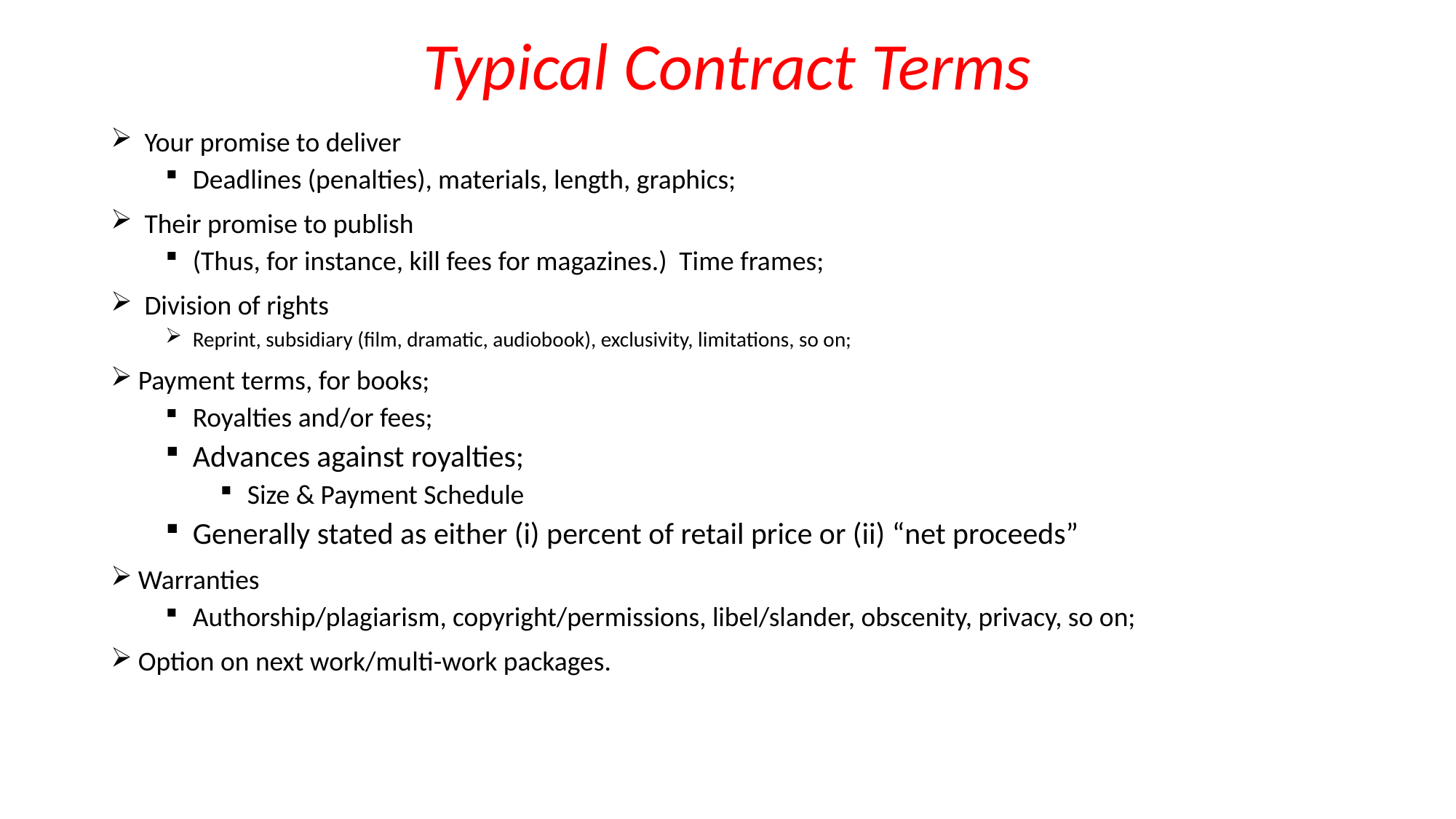

# Typical Contract Terms
 Your promise to deliver
Deadlines (penalties), materials, length, graphics;
 Their promise to publish
(Thus, for instance, kill fees for magazines.)  Time frames;
 Division of rights
Reprint, subsidiary (film, dramatic, audiobook), exclusivity, limitations, so on;
Payment terms, for books;
Royalties and/or fees;
Advances against royalties;
Size & Payment Schedule
Generally stated as either (i) percent of retail price or (ii) “net proceeds”
Warranties
Authorship/plagiarism, copyright/permissions, libel/slander, obscenity, privacy, so on;
Option on next work/multi-work packages.